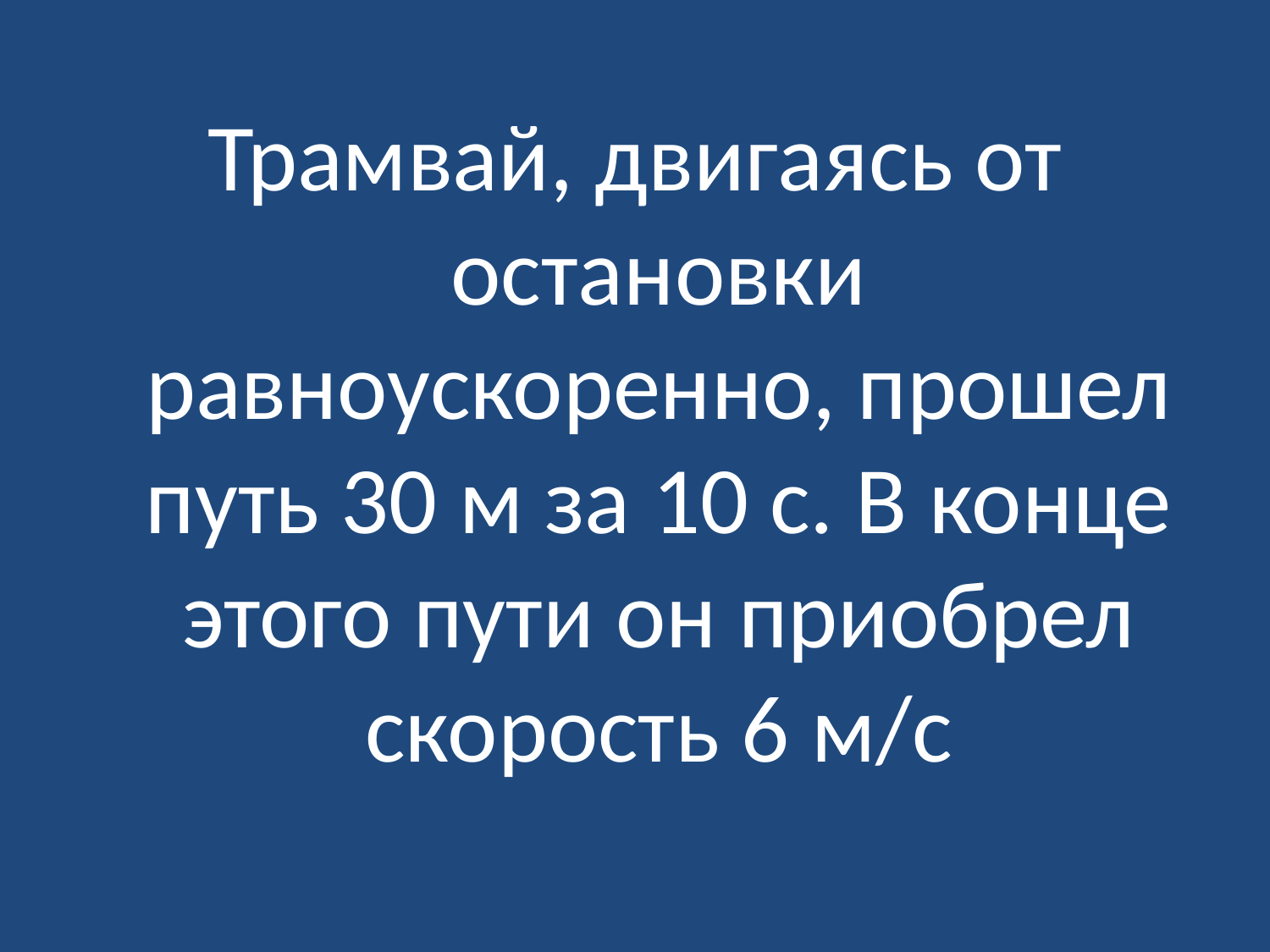

#
Трамвай, двигаясь от остановки равноускоренно, прошел путь 30 м за 10 с. В конце этого пути он приобрел скорость 6 м/с